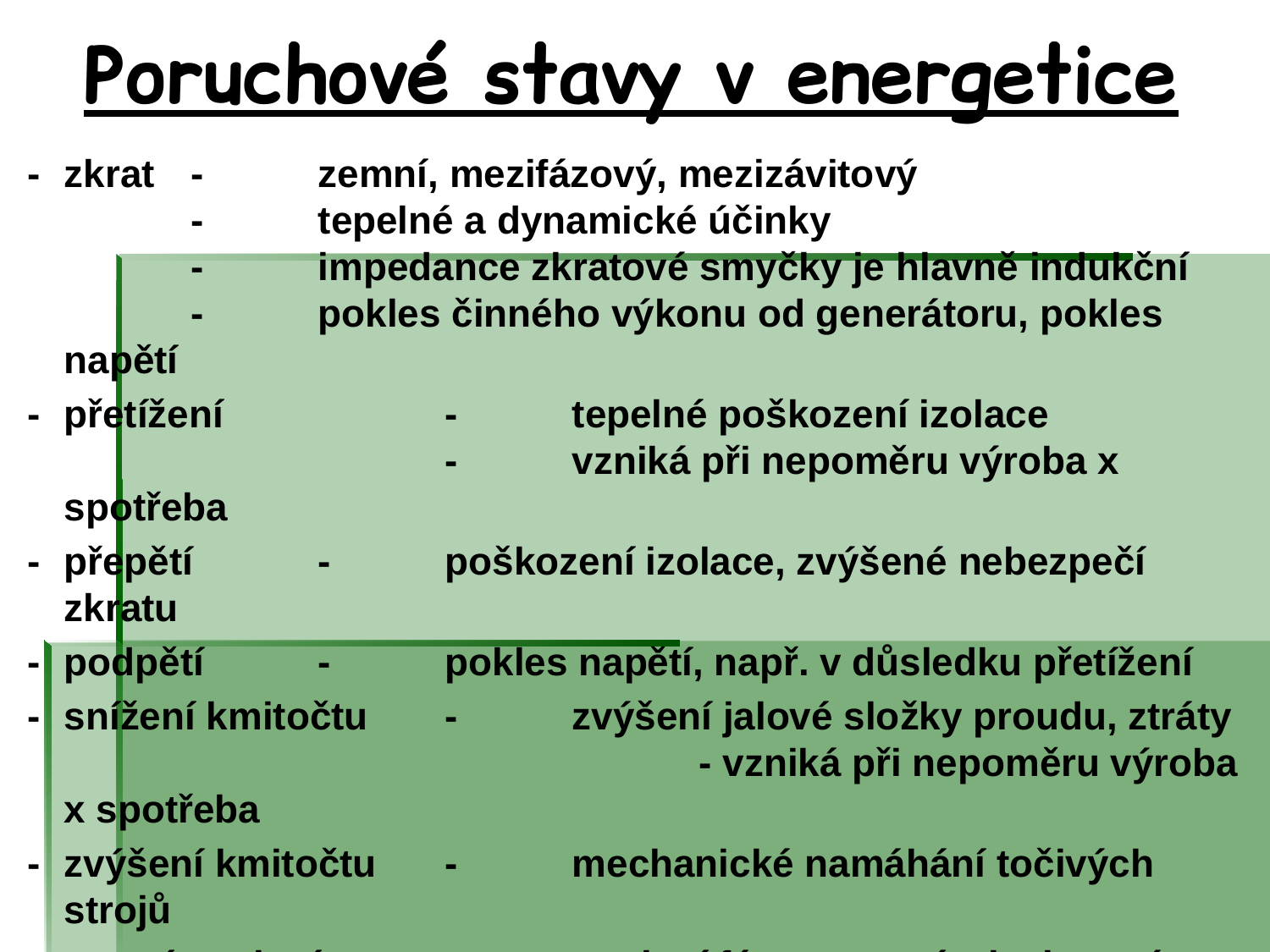

# Poruchové stavy v energetice
-	zkrat	-	zemní, mezifázový, mezizávitový
		-	tepelné a dynamické účinky
		-	impedance zkratové smyčky je hlavně indukční
		-	pokles činného výkonu od generátoru, pokles napětí
-	přetížení		-	tepelné poškození izolace
				-	vzniká při nepoměru výroba x spotřeba
-	přepětí	-	poškození izolace, zvýšené nebezpečí zkratu
-	podpětí	-	pokles napětí, např. v důsledku přetížení
-	snížení kmitočtu	-	zvýšení jalové složky proudu, ztráty
						- vzniká při nepoměru výroba x spotřeba
-	zvýšení kmitočtu	-	mechanické namáhání točivých strojů
-	zemní spojení	-	spojení fáze se zemí v izolované soustavě
						-	hrozí následný zkrat
-	zpětný tok výkonu	-	generátor přejde do motorického režimu
-	ztráta buzení	-	ztráta synchronismu, asynchronní chod